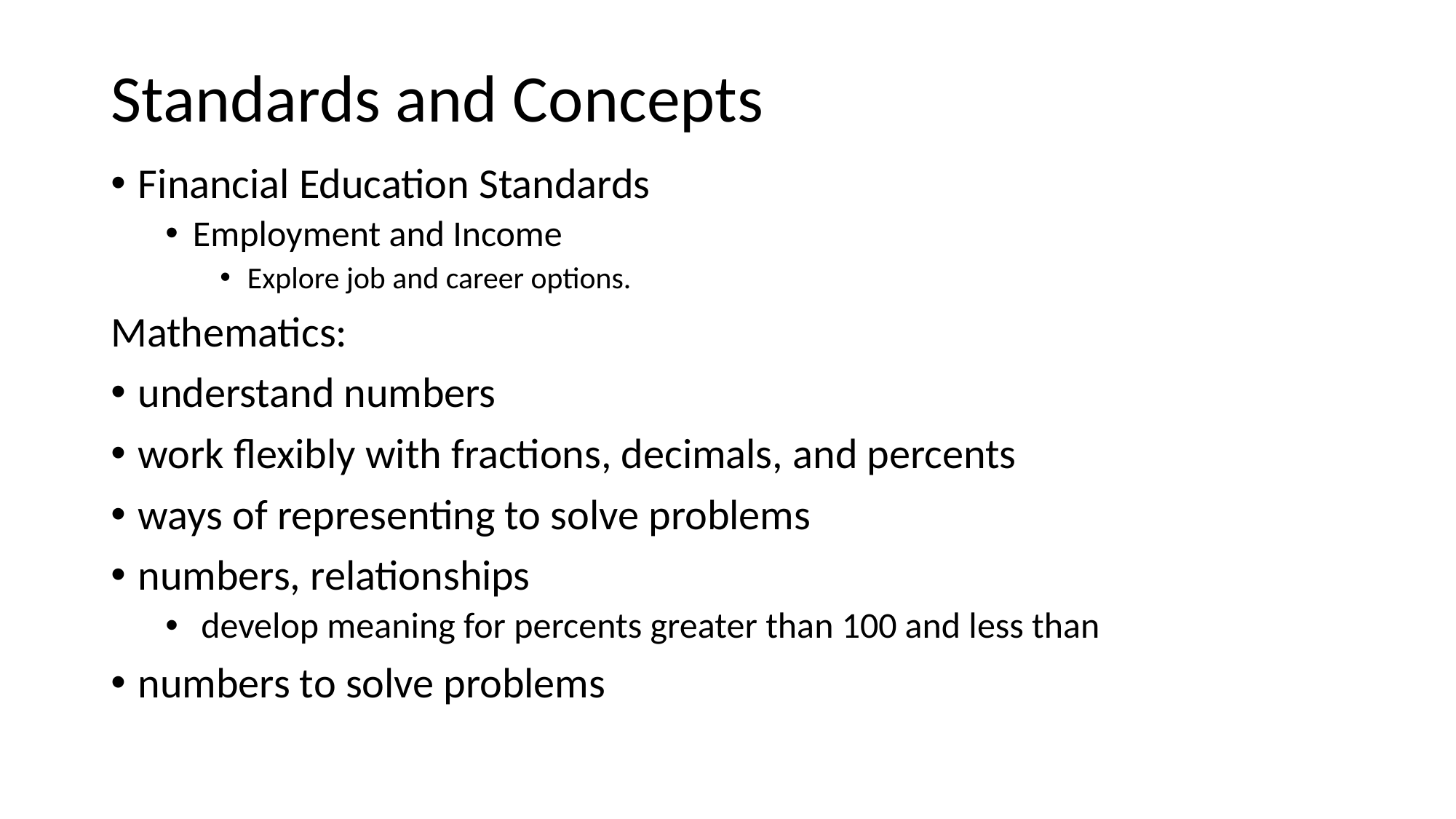

# Standards and Concepts
Financial Education Standards
Employment and Income
Explore job and career options.
Mathematics:
understand numbers
work flexibly with fractions, decimals, and percents
ways of representing to solve problems
numbers, relationships
 develop meaning for percents greater than 100 and less than
numbers to solve problems